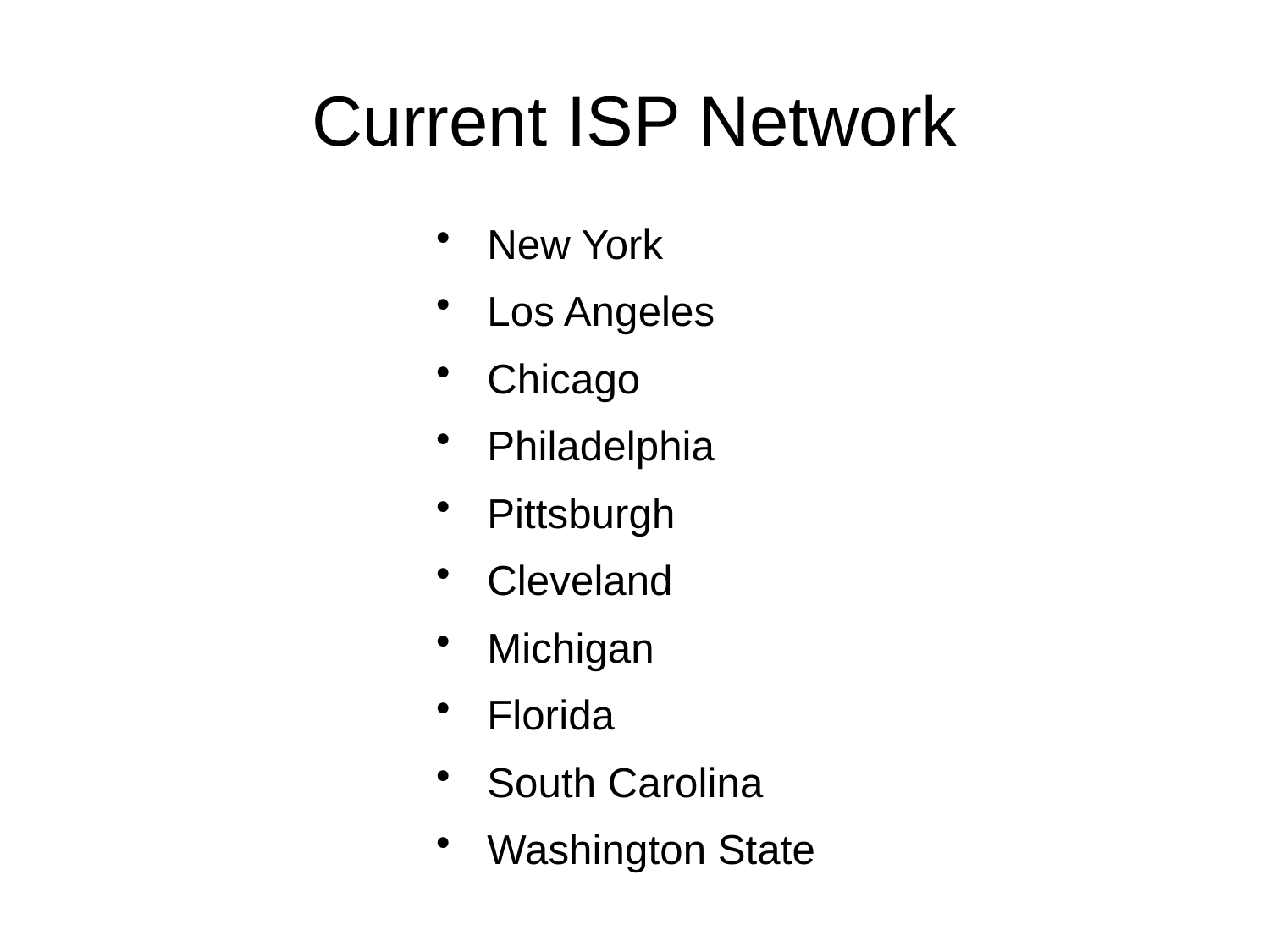

# Current ISP Network
New York
Los Angeles
Chicago
Philadelphia
Pittsburgh
Cleveland
Michigan
Florida
South Carolina
Washington State